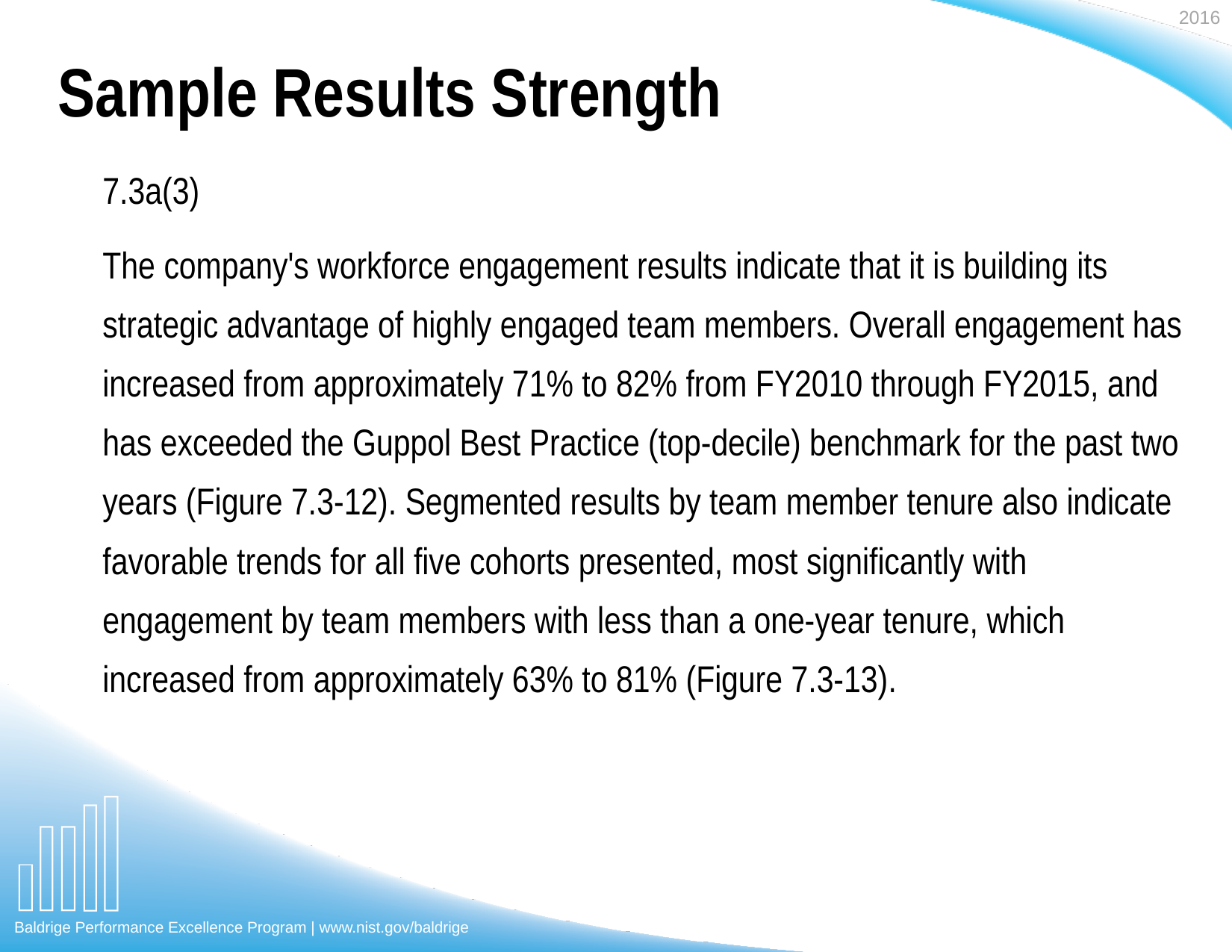

# Sample Results Strength
7.3a(3)
The company's workforce engagement results indicate that it is building its strategic advantage of highly engaged team members. Overall engagement has increased from approximately 71% to 82% from FY2010 through FY2015, and has exceeded the Guppol Best Practice (top-decile) benchmark for the past two years (Figure 7.3-12). Segmented results by team member tenure also indicate favorable trends for all five cohorts presented, most significantly with engagement by team members with less than a one-year tenure, which increased from approximately 63% to 81% (Figure 7.3-13).